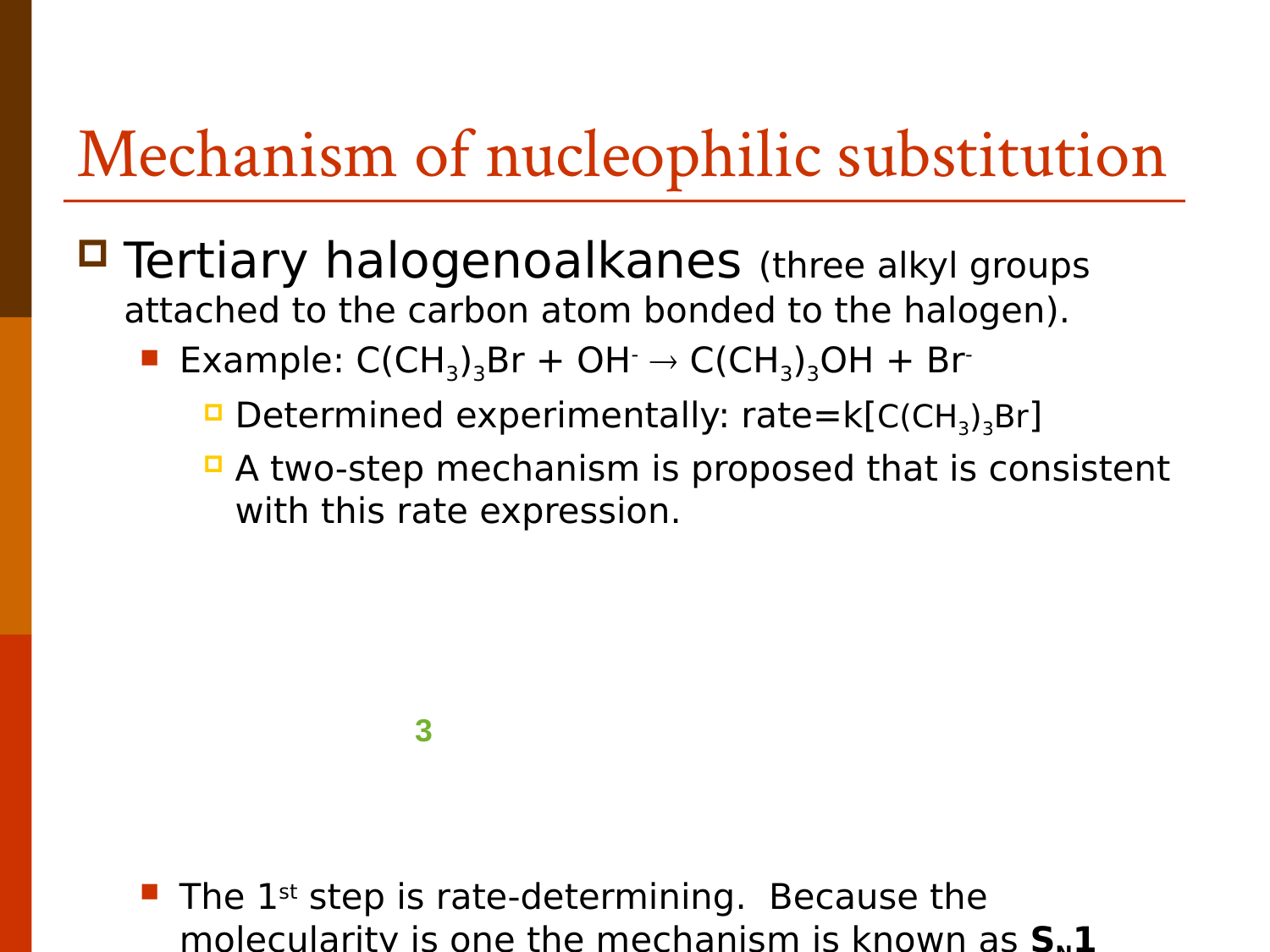

# Mechanism of nucleophilic substitution
Tertiary halogenoalkanes (three alkyl groups attached to the carbon atom bonded to the halogen).
Example: C(CH3)3Br + OH- → C(CH3)3OH + Br-
Determined experimentally: rate=k[C(CH3)3Br]
A two-step mechanism is proposed that is consistent with this rate expression.

The 1st step is rate-determining.  Because the molecularity is one the mechanism is known as SN1 (unimolecular nucleophilic substitution).

3